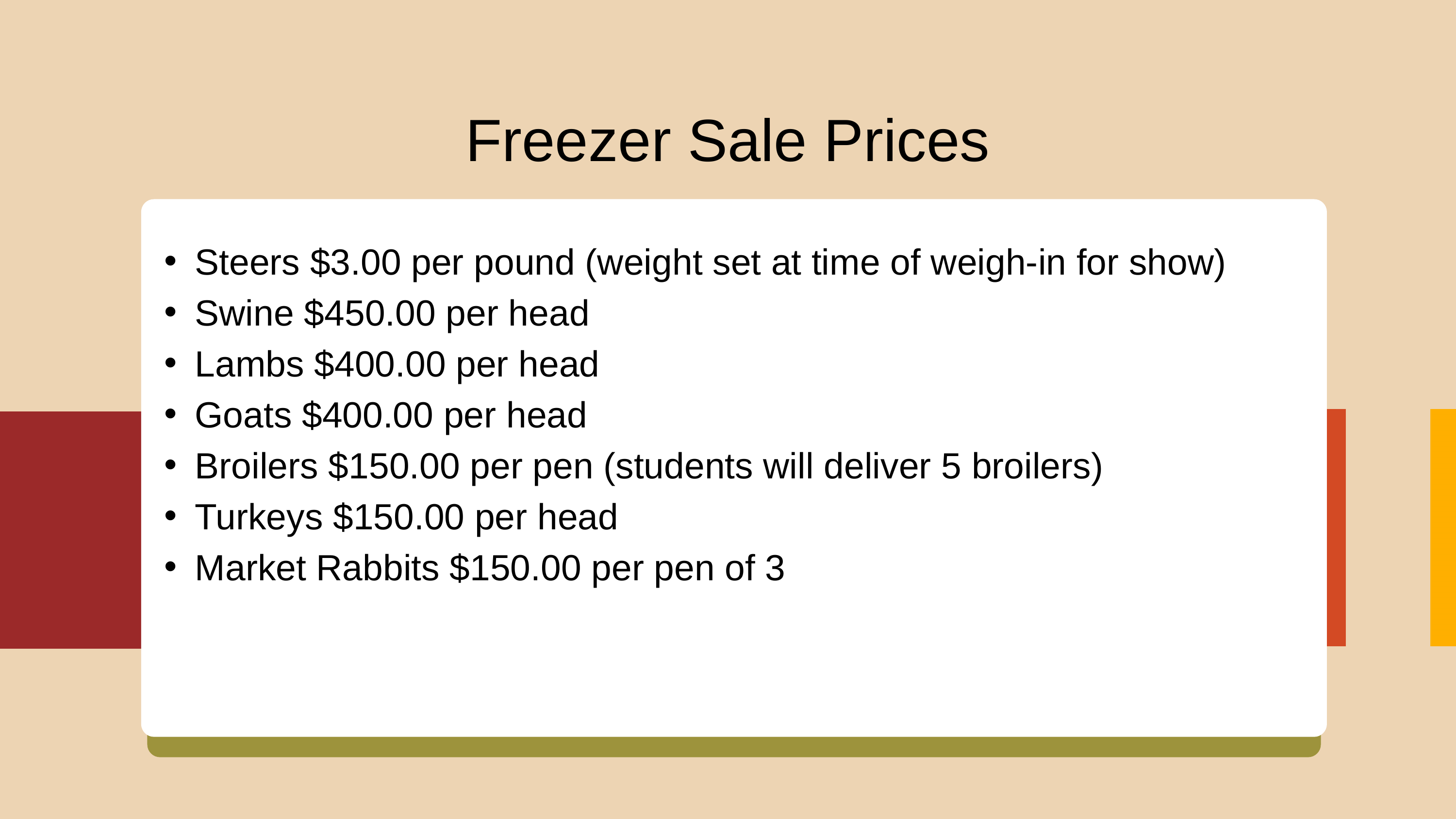

Freezer Sale Prices

Steers $3.00 per pound (weight set at time of weigh-in for show)
Swine $450.00 per head
Lambs $400.00 per head
Goats $400.00 per head
Broilers $150.00 per pen (students will deliver 5 broilers)
Turkeys $150.00 per head
Market Rabbits $150.00 per pen of 3